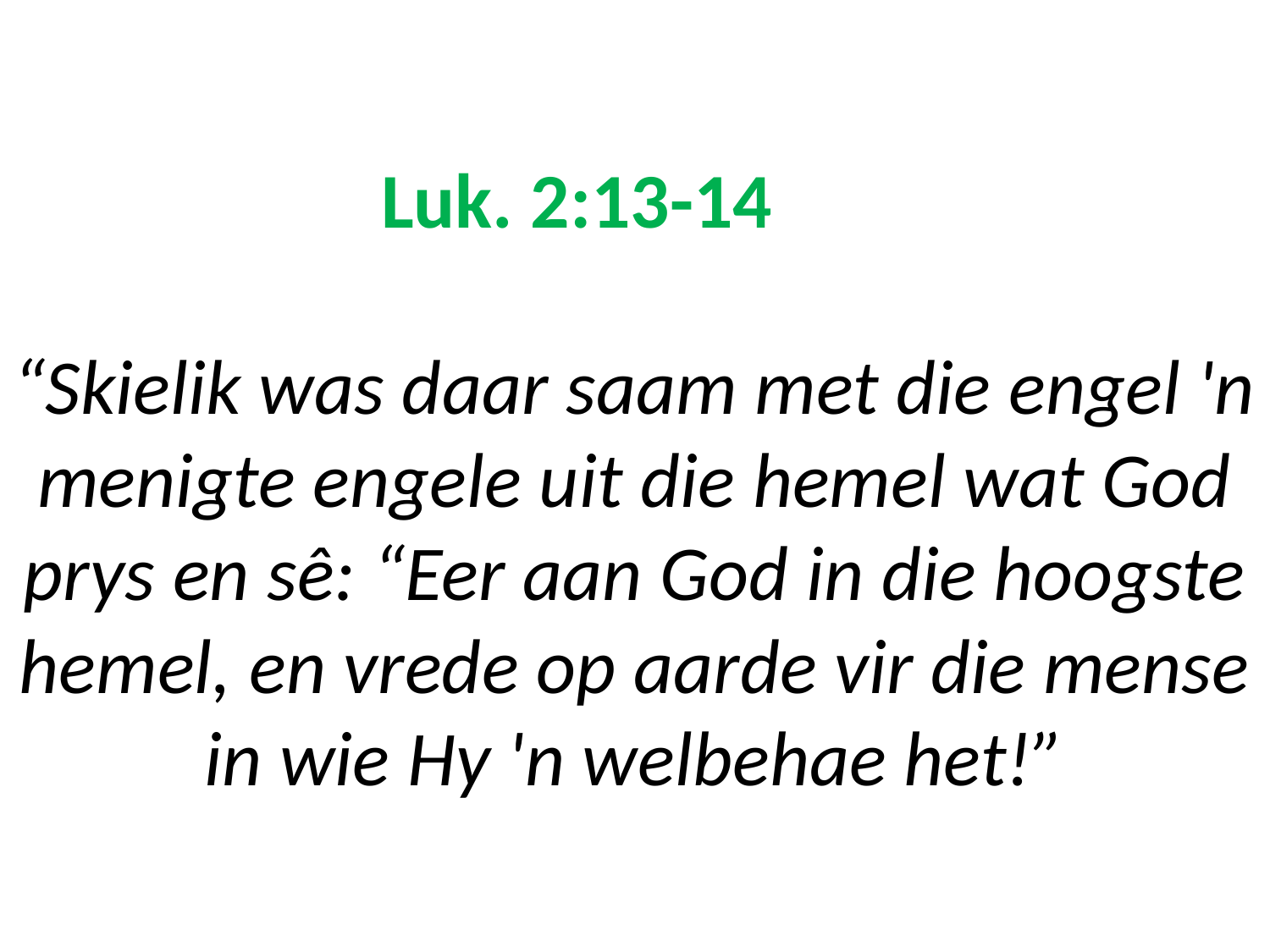

# Luk. 2:13-14 “Skielik was daar saam met die engel 'n menigte engele uit die hemel wat God prys en sê: “Eer aan God in die hoogste hemel, en vrede op aarde vir die mense in wie Hy 'n welbehae het!”